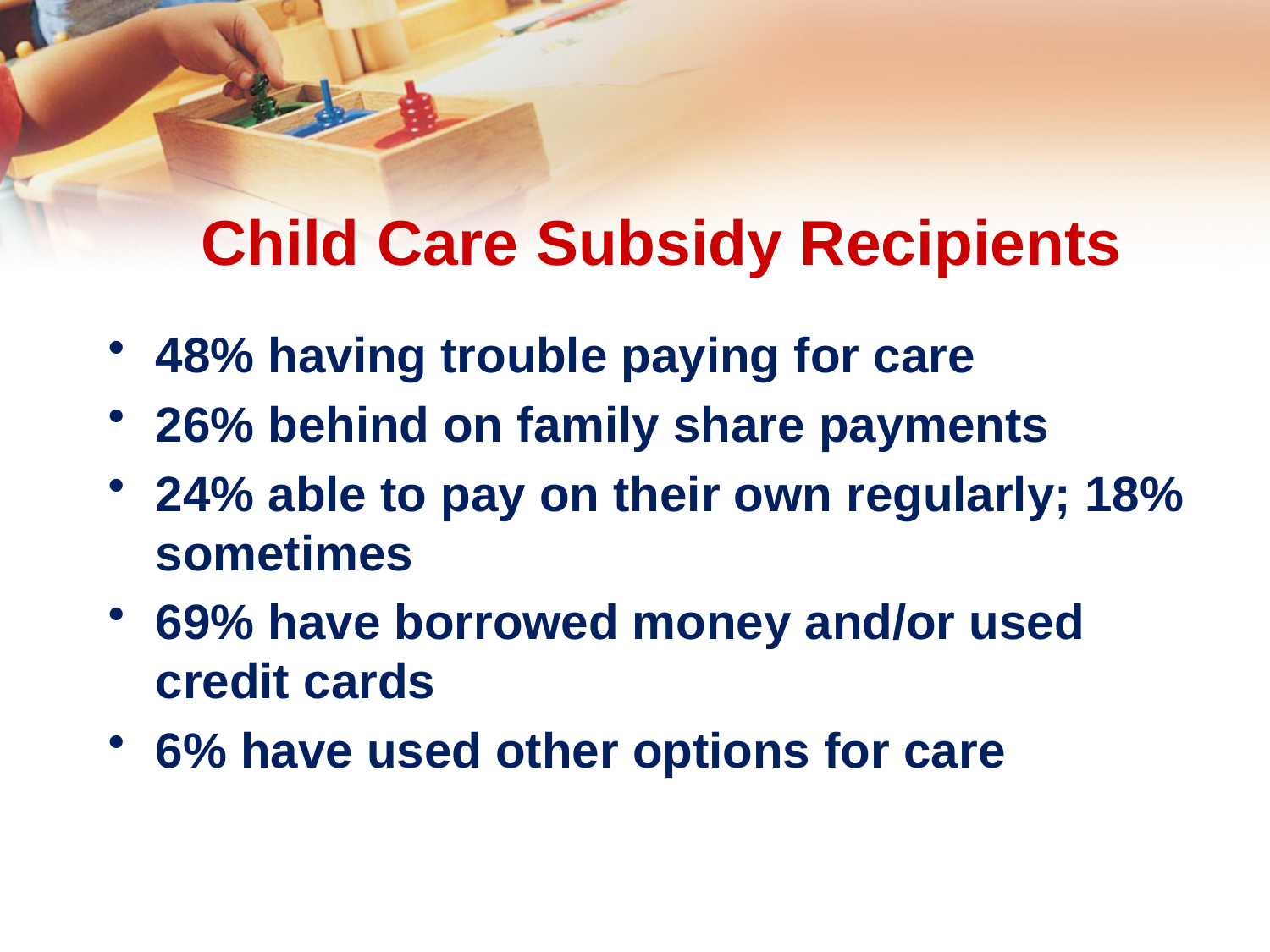

# Child Care Subsidy Recipients
48% having trouble paying for care
26% behind on family share payments
24% able to pay on their own regularly; 18% sometimes
69% have borrowed money and/or used credit cards
6% have used other options for care